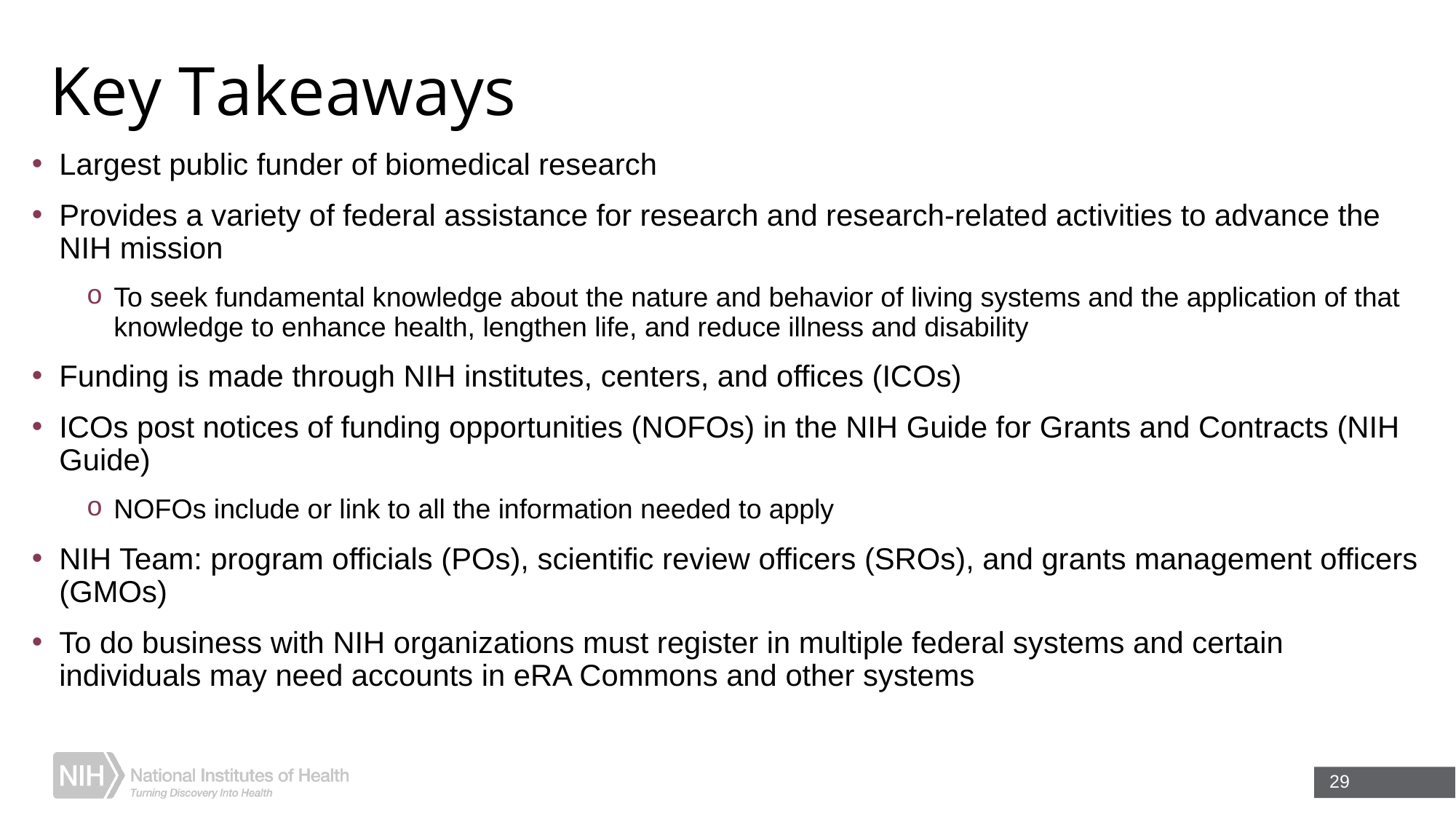

# Key Takeaways
Largest public funder of biomedical research
Provides a variety of federal assistance for research and research-related activities to advance the NIH mission
To seek fundamental knowledge about the nature and behavior of living systems and the application of that knowledge to enhance health, lengthen life, and reduce illness and disability
Funding is made through NIH institutes, centers, and offices (ICOs)
ICOs post notices of funding opportunities (NOFOs) in the NIH Guide for Grants and Contracts (NIH Guide)
NOFOs include or link to all the information needed to apply
NIH Team: program officials (POs), scientific review officers (SROs), and grants management officers (GMOs)
To do business with NIH organizations must register in multiple federal systems and certain individuals may need accounts in eRA Commons and other systems
29